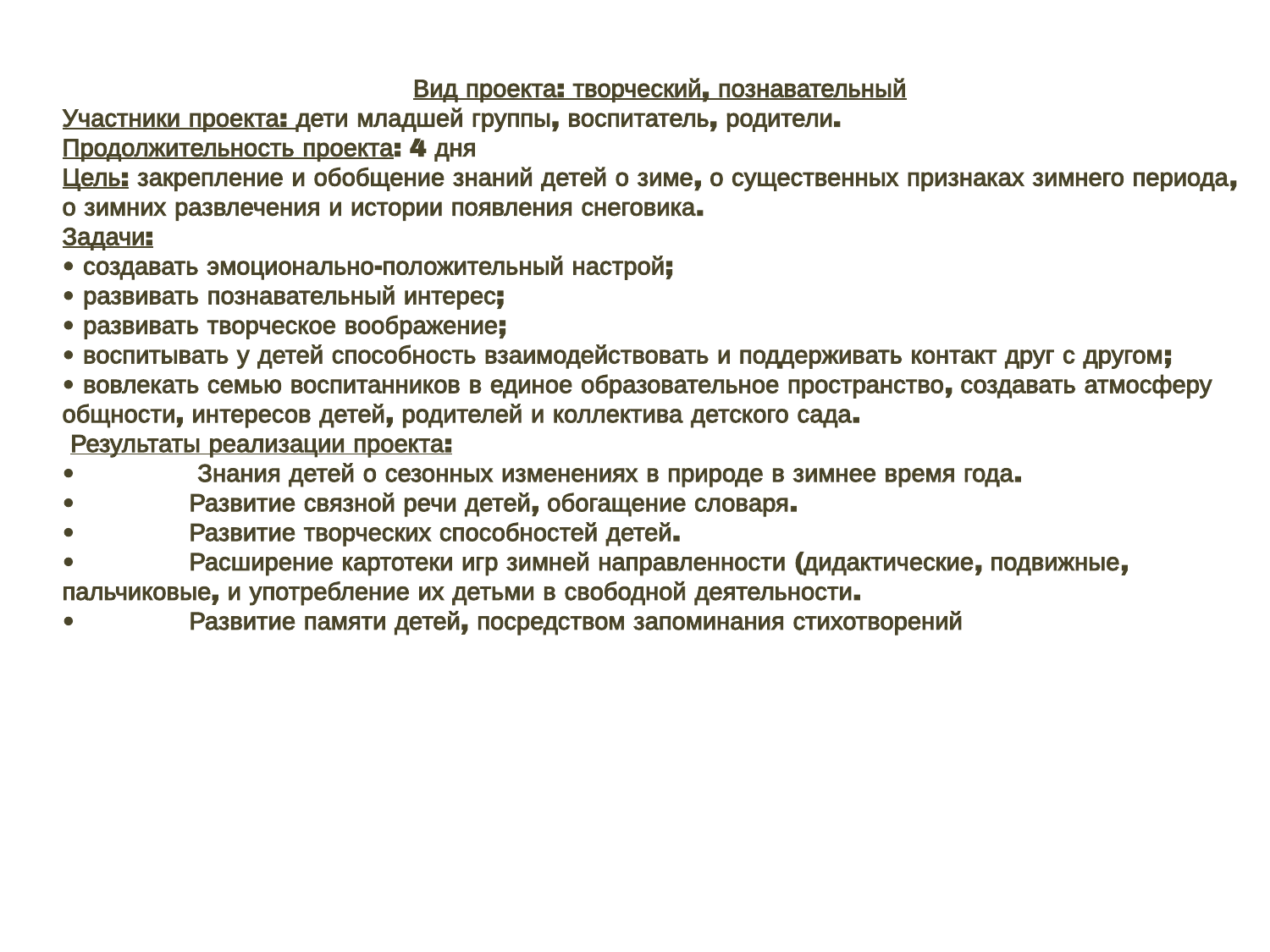

Вид проекта: творческий, познавательный
Участники проекта: дети младшей группы, воспитатель, родители.
Продолжительность проекта: 4 дня
Цель: закрепление и обобщение знаний детей о зиме, о существенных признаках зимнего периода, о зимних развлечения и истории появления снеговика.
Задачи:
• создавать эмоционально-положительный настрой;
• развивать познавательный интерес;
• развивать творческое воображение;
• воспитывать у детей способность взаимодействовать и поддерживать контакт друг с другом;
• вовлекать семью воспитанников в единое образовательное пространство, создавать атмосферу общности, интересов детей, родителей и коллектива детского сада.
 Результаты реализации проекта:
•	 Знания детей о сезонных изменениях в природе в зимнее время года.
•	Развитие связной речи детей, обогащение словаря.
•	Развитие творческих способностей детей.
•	Расширение картотеки игр зимней направленности (дидактические, подвижные, пальчиковые, и употребление их детьми в свободной деятельности.
•	Развитие памяти детей, посредством запоминания стихотворений